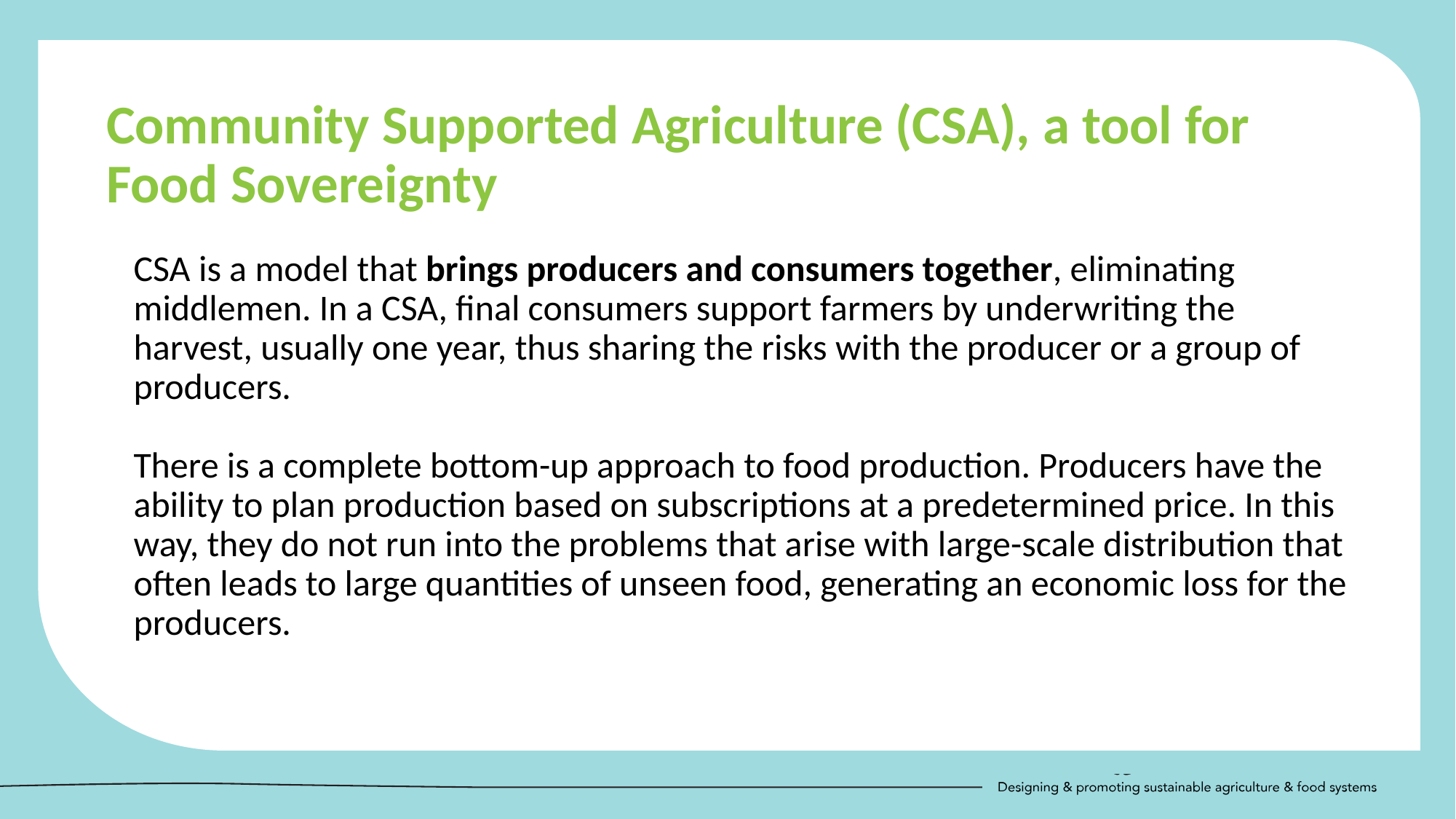

Community Supported Agriculture (CSA), a tool for Food Sovereignty

CSA is a model that brings producers and consumers together, eliminating middlemen. In a CSA, final consumers support farmers by underwriting the harvest, usually one year, thus sharing the risks with the producer or a group of producers.

There is a complete bottom-up approach to food production. Producers have the ability to plan production based on subscriptions at a predetermined price. In this way, they do not run into the problems that arise with large-scale distribution that often leads to large quantities of unseen food, generating an economic loss for the producers.